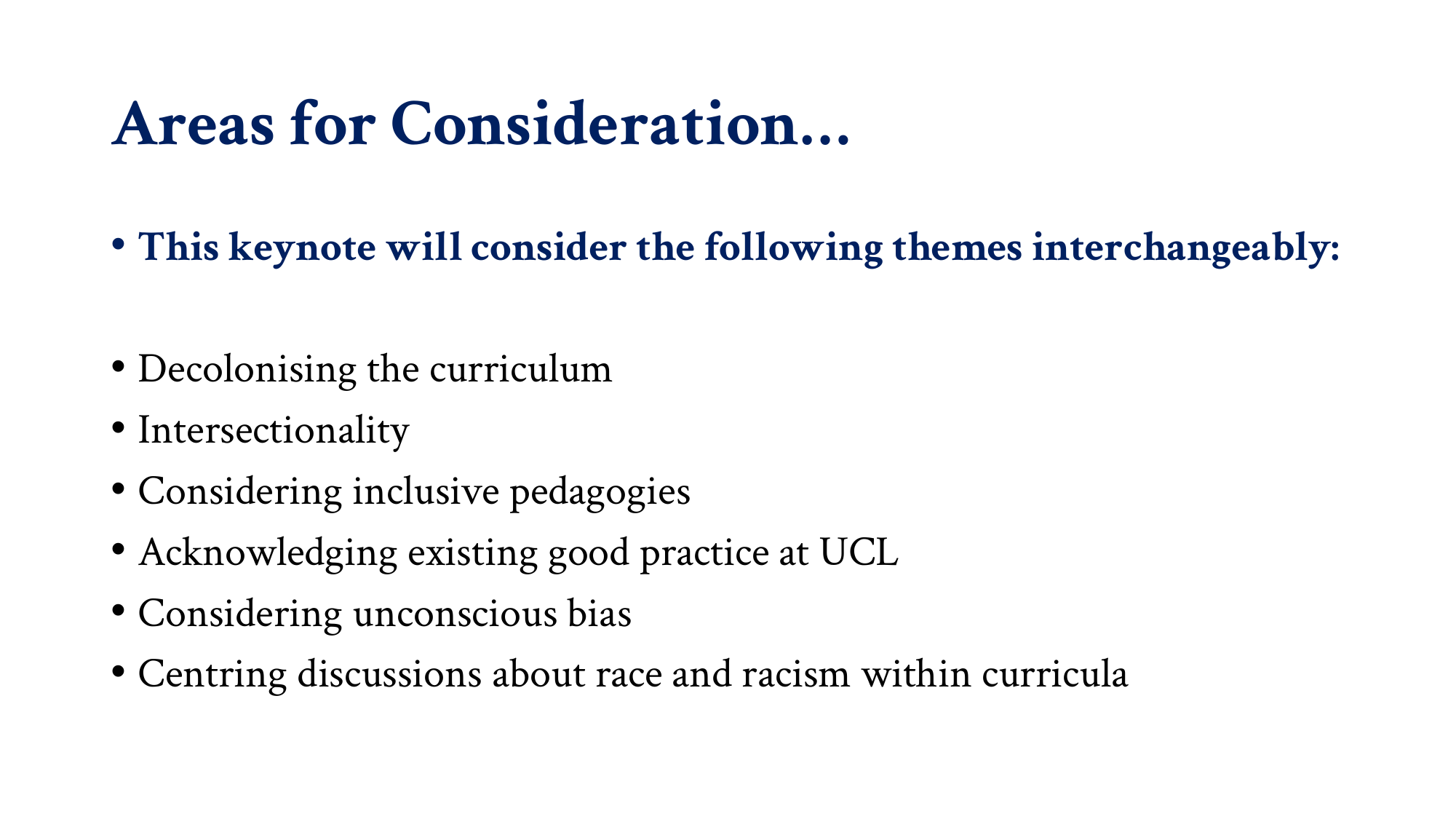

# Areas for Consideration…
This keynote will consider the following themes interchangeably:

Decolonising the curriculum
Intersectionality
Considering inclusive pedagogies
Acknowledging existing good practice at UCL
Considering unconscious bias
Centring discussions about race and racism within curricula